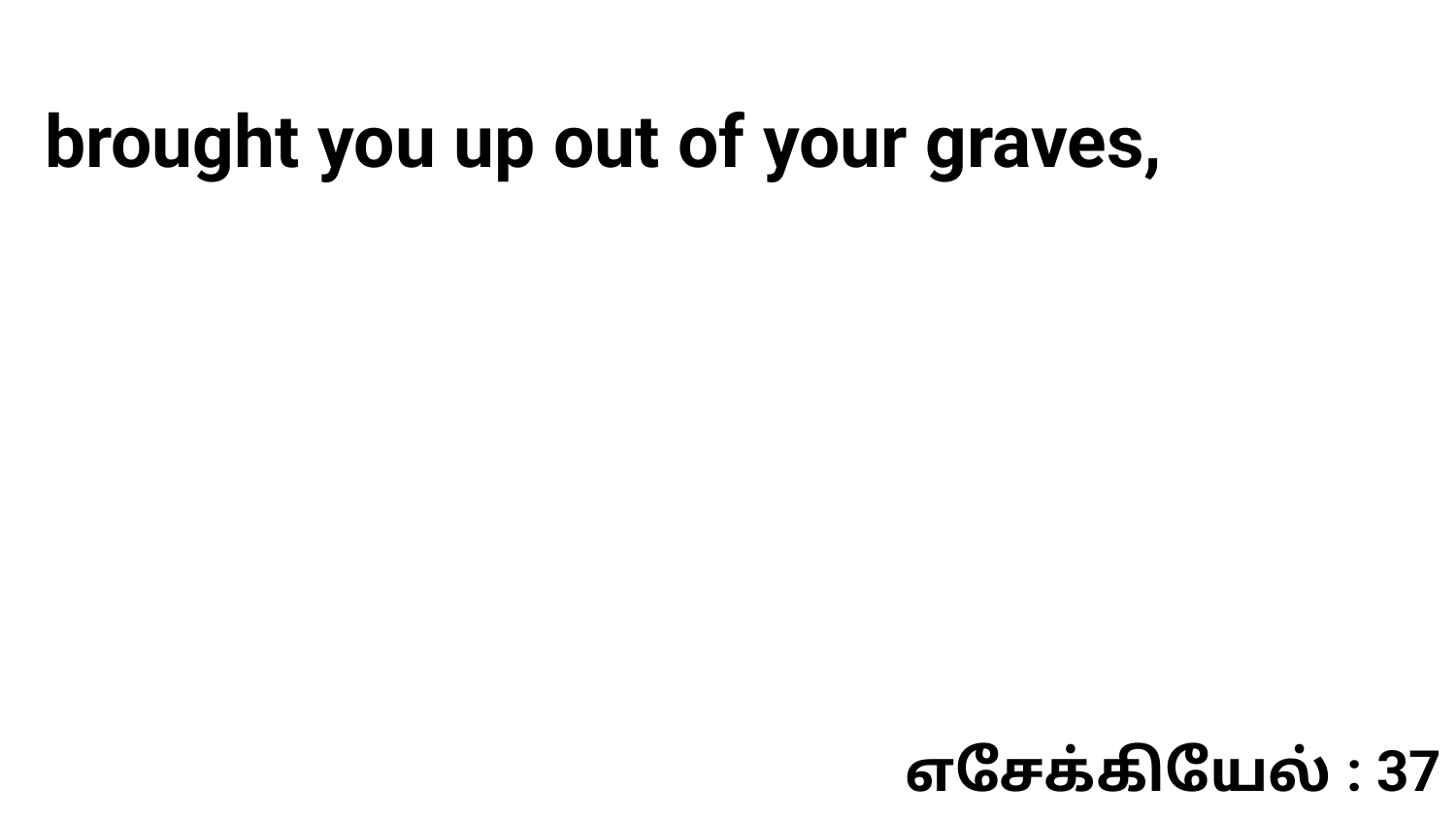

brought you up out of your graves,
எசேக்கியேல் : 37